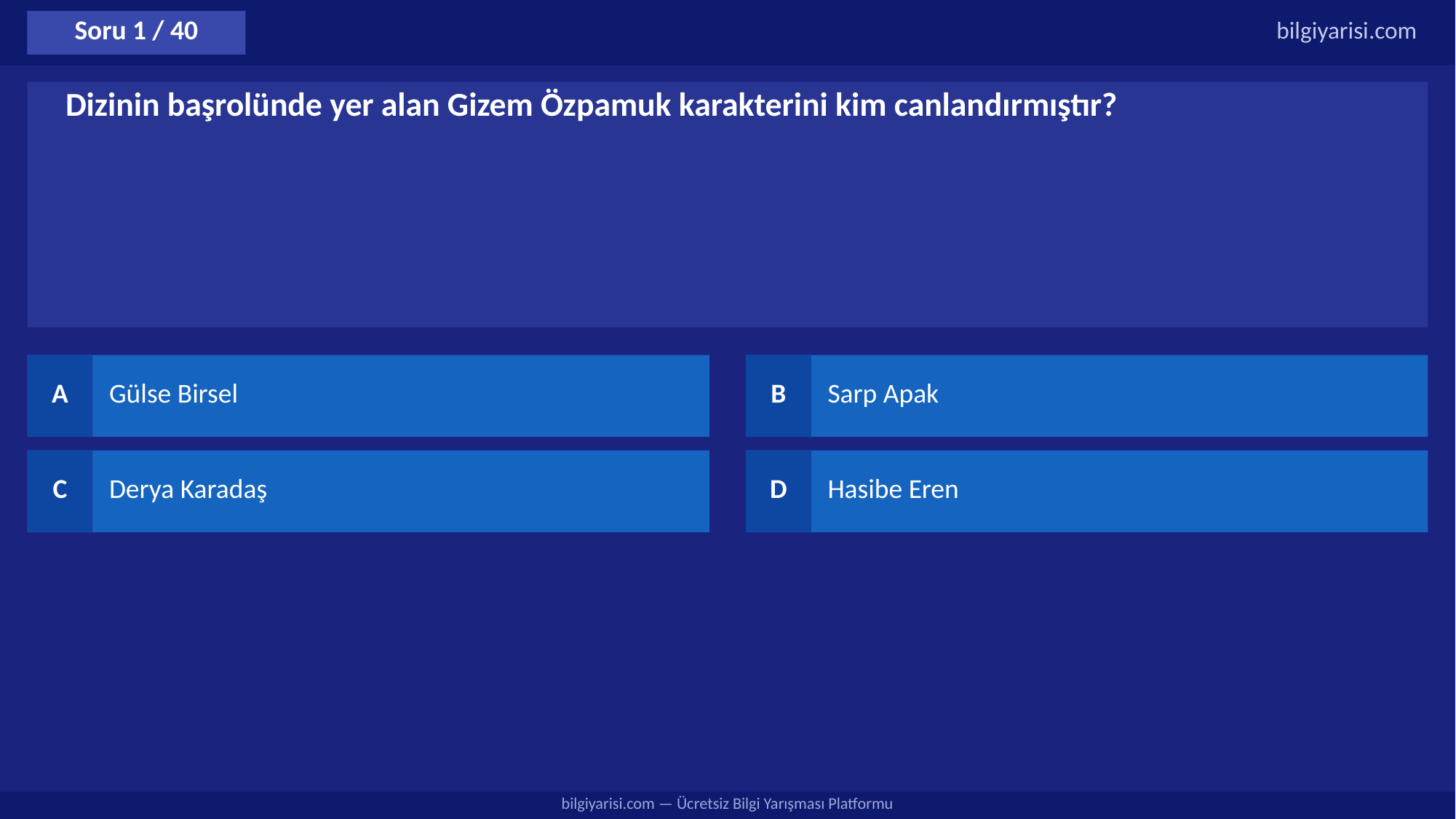

Soru 1 / 40
bilgiyarisi.com

Dizinin başrolünde yer alan Gizem Özpamuk karakterini kim canlandırmıştır?

A
Gülse Birsel

B
Sarp Apak

C
Derya Karadaş

D
Hasibe Eren
bilgiyarisi.com — Ücretsiz Bilgi Yarışması Platformu